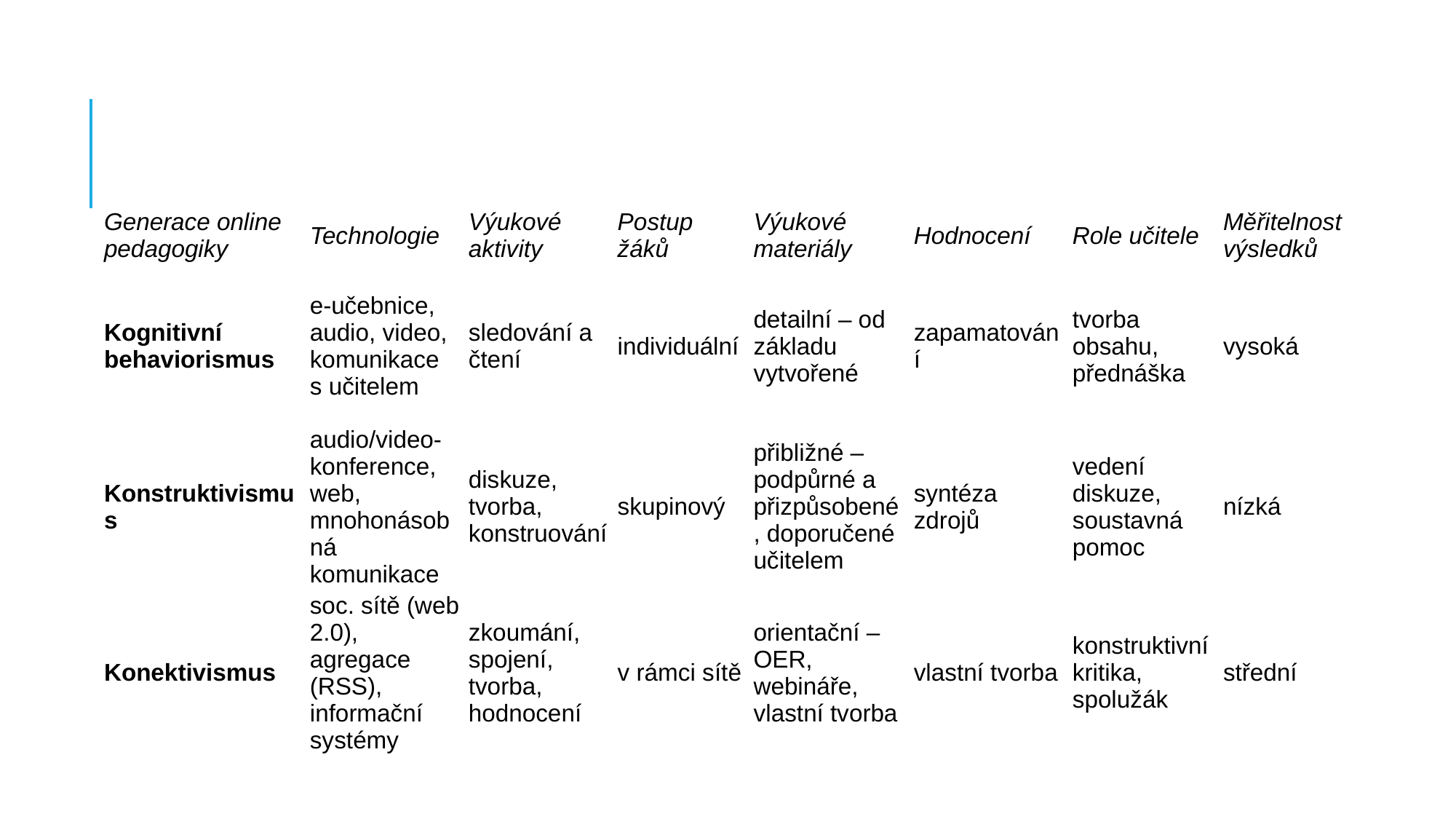

| Generace online pedagogiky | Technologie | Výukové aktivity | Postup žáků | Výukové materiály | Hodnocení | Role učitele | Měřitelnost výsledků |
| --- | --- | --- | --- | --- | --- | --- | --- |
| Kognitivní behaviorismus | e-učebnice, audio, video, komunikace s učitelem | sledování a čtení | individuální | detailní – od základu vytvořené | zapamatování | tvorba obsahu, přednáška | vysoká |
| Konstruktivismus | audio/video-konference, web, mnohonásobná komunikace | diskuze, tvorba, konstruování | skupinový | přibližné – podpůrné a přizpůsobené, doporučené učitelem | syntéza zdrojů | vedení diskuze, soustavná pomoc | nízká |
| Konektivismus | soc. sítě (web 2.0), agregace (RSS), informační systémy | zkoumání, spojení, tvorba, hodnocení | v rámci sítě | orientační –OER, webináře, vlastní tvorba | vlastní tvorba | konstruktivní kritika, spolužák | střední |